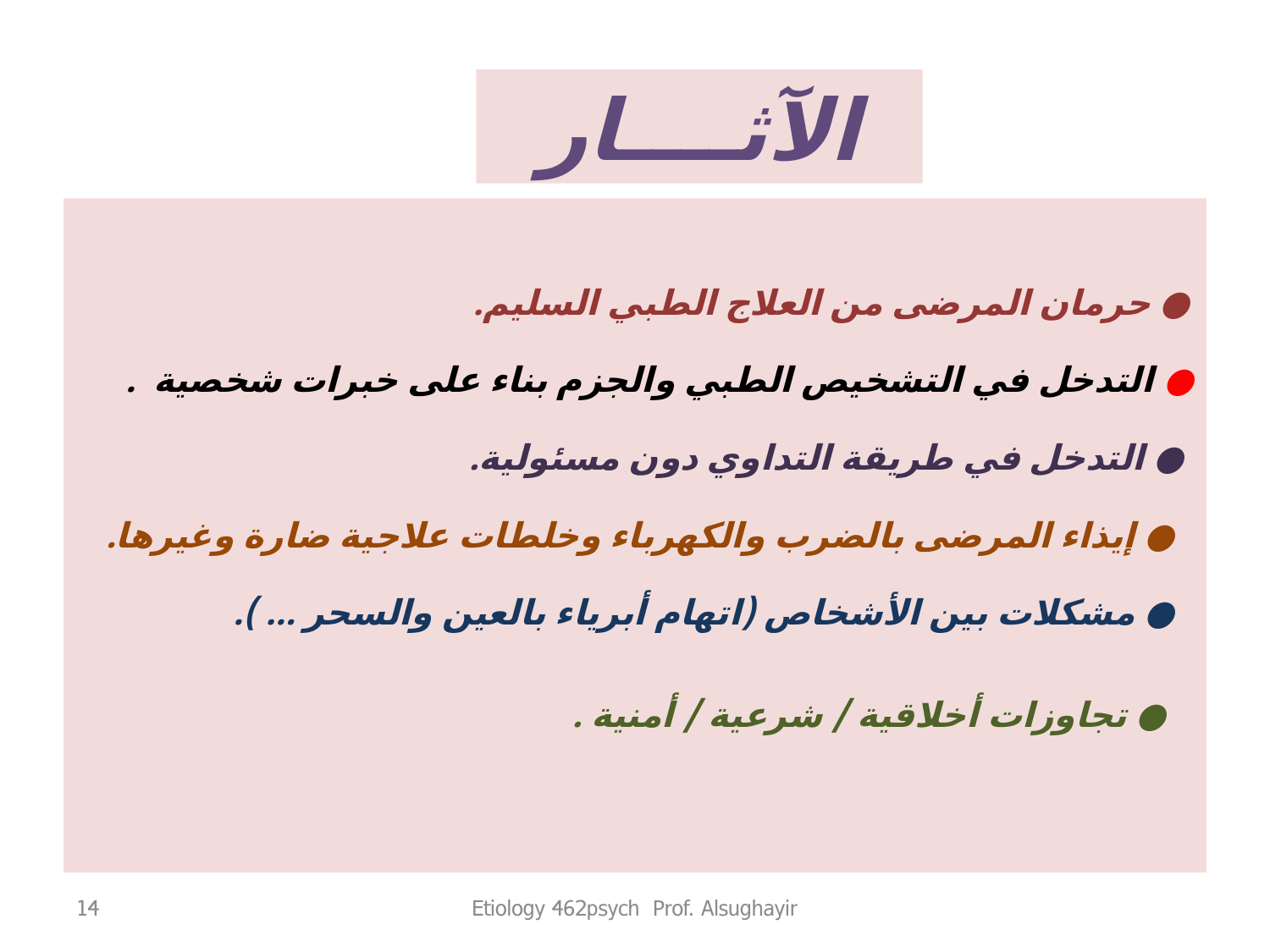

الآثــــار

 ● حرمان المرضى من العلاج الطبي السليم.
● التدخل في التشخيص الطبي والجزم بناء على خبرات شخصية  .
 ● التدخل في طريقة التداوي دون مسئولية.
  ● إيذاء المرضى بالضرب والكهرباء وخلطات علاجية ضارة وغيرها.
  ● مشكلات بين الأشخاص (اتهام أبرياء بالعين والسحر ... ).
   ● تجاوزات أخلاقية / شرعية / أمنية .

14
Etiology 462psych  Prof. Alsughayir